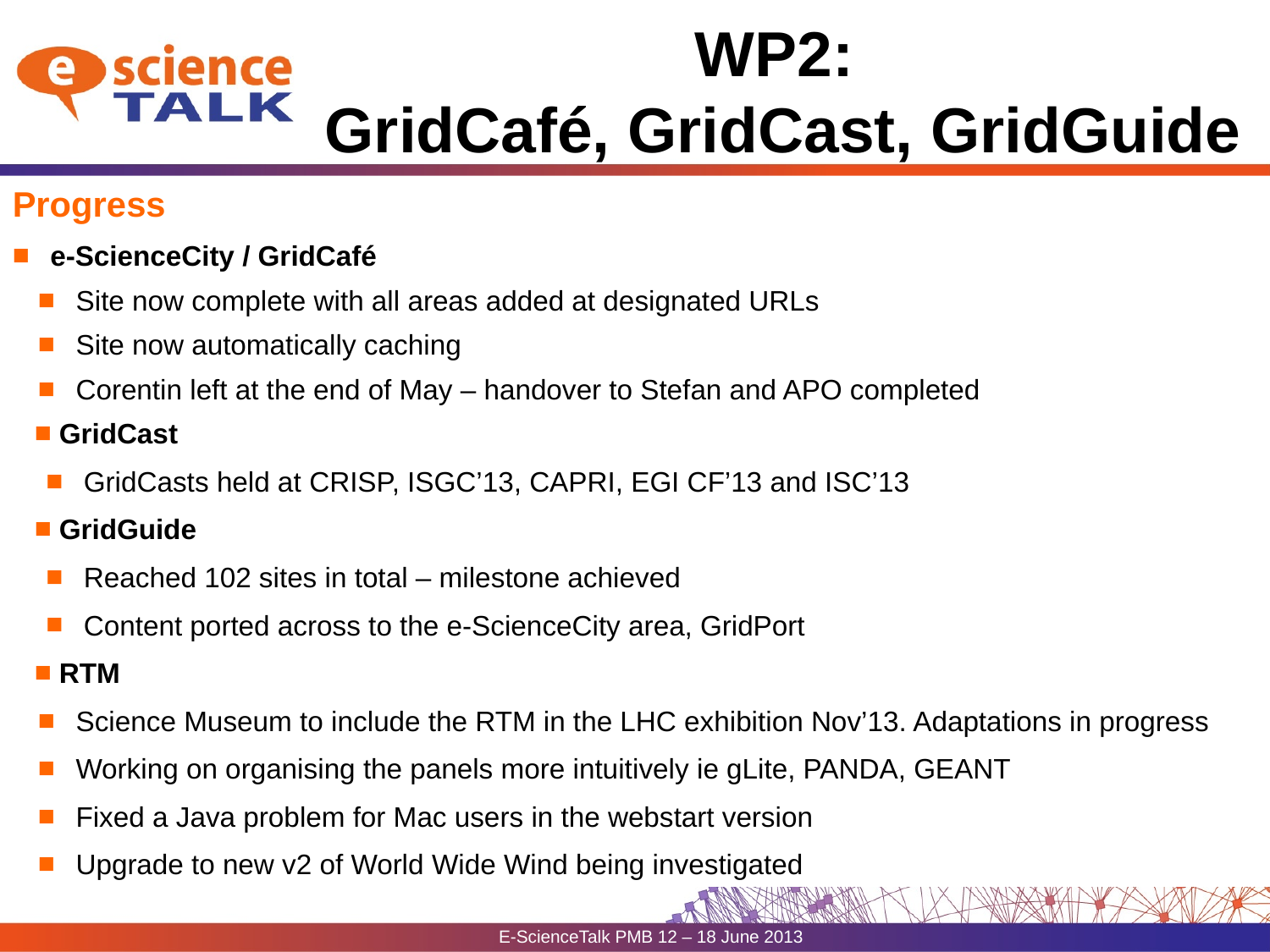

# WP2: GridCafé, GridCast, GridGuide
Progress
 e-ScienceCity / GridCafé
 Site now complete with all areas added at designated URLs
 Site now automatically caching
 Corentin left at the end of May – handover to Stefan and APO completed
 GridCast
 GridCasts held at CRISP, ISGC’13, CAPRI, EGI CF’13 and ISC’13
 GridGuide
 Reached 102 sites in total – milestone achieved
 Content ported across to the e-ScienceCity area, GridPort
 RTM
 Science Museum to include the RTM in the LHC exhibition Nov’13. Adaptations in progress
 Working on organising the panels more intuitively ie gLite, PANDA, GEANT
 Fixed a Java problem for Mac users in the webstart version
 Upgrade to new v2 of World Wide Wind being investigated
E-ScienceTalk PMB 12 – 18 June 2013